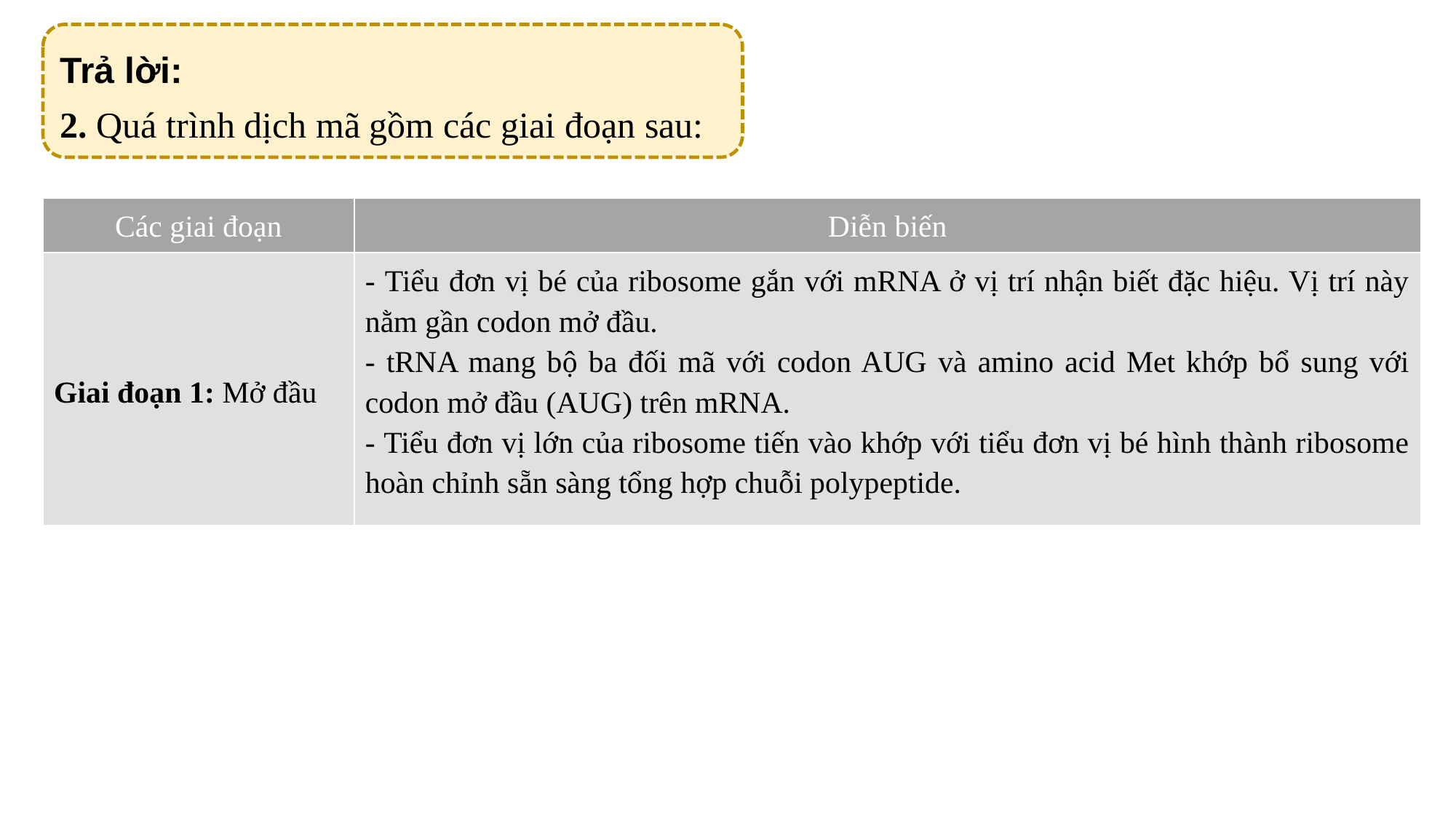

Trả lời:
2. Quá trình dịch mã gồm các giai đoạn sau:
| Các giai đoạn | Diễn biến |
| --- | --- |
| Giai đoạn 1: Mở đầu | - Tiểu đơn vị bé của ribosome gắn với mRNA ở vị trí nhận biết đặc hiệu. Vị trí này nằm gần codon mở đầu. - tRNA mang bộ ba đối mã với codon AUG và amino acid Met khớp bổ sung với codon mở đầu (AUG) trên mRNA. - Tiểu đơn vị lớn của ribosome tiến vào khớp với tiểu đơn vị bé hình thành ribosome hoàn chỉnh sẵn sàng tổng hợp chuỗi polypeptide. |